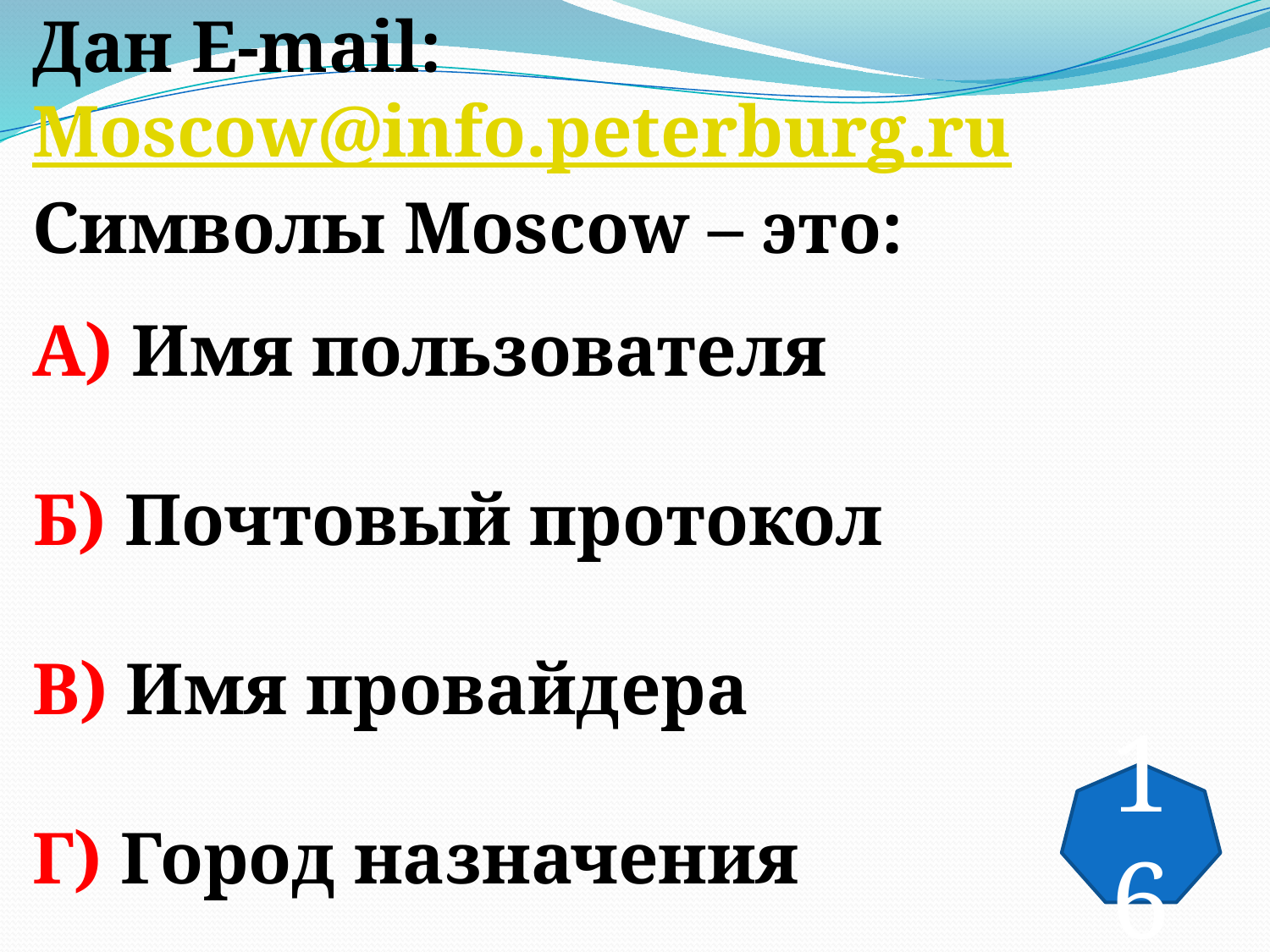

Дан E-mail: Moscow@info.peterburg.ru
Символы Moscow – это:

А) Имя пользователя

Б) Почтовый протокол

В) Имя провайдера

Г) Город назначения
16